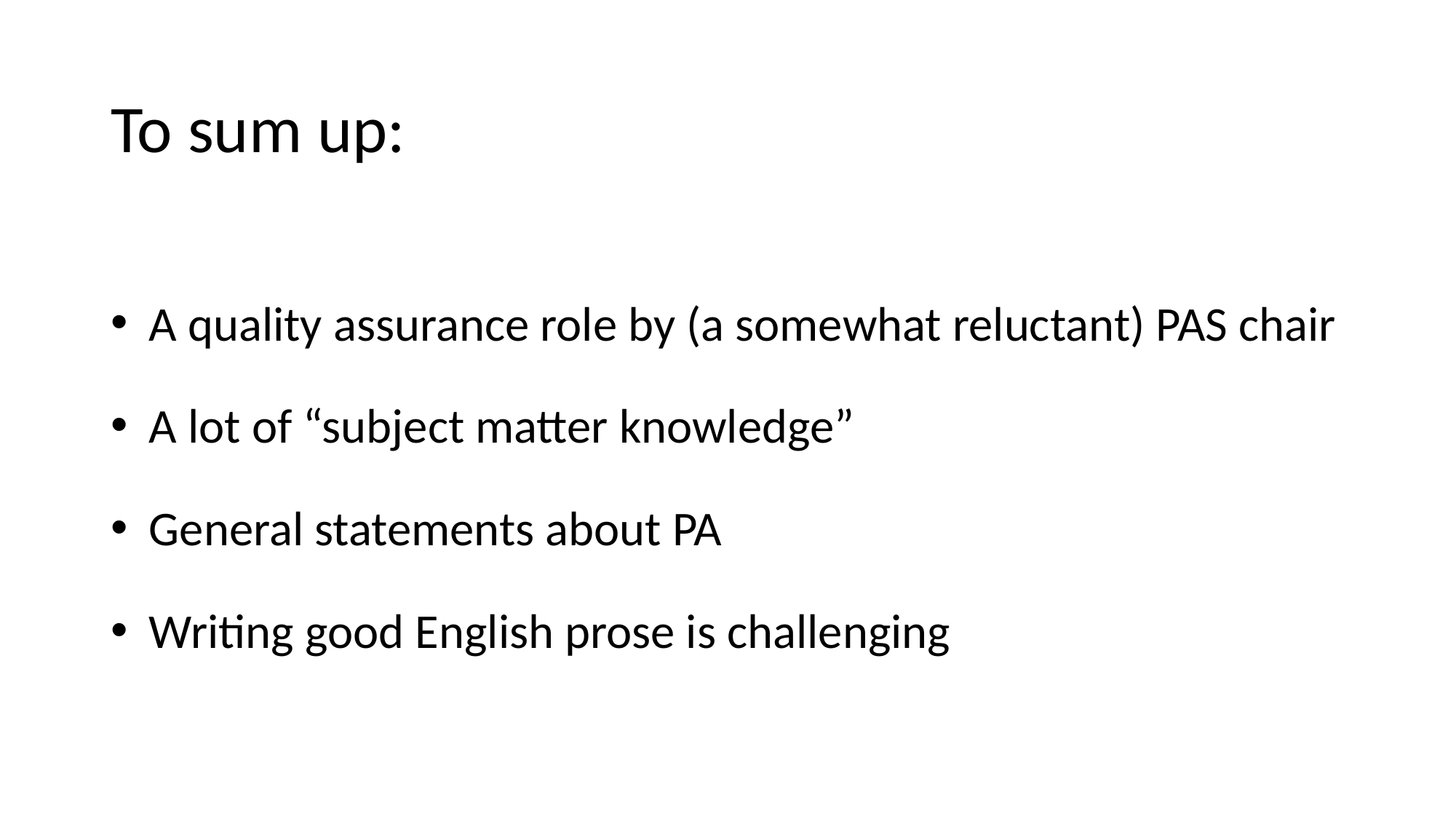

# To sum up:
 A quality assurance role by (a somewhat reluctant) PAS chair
 A lot of “subject matter knowledge”
 General statements about PA
 Writing good English prose is challenging